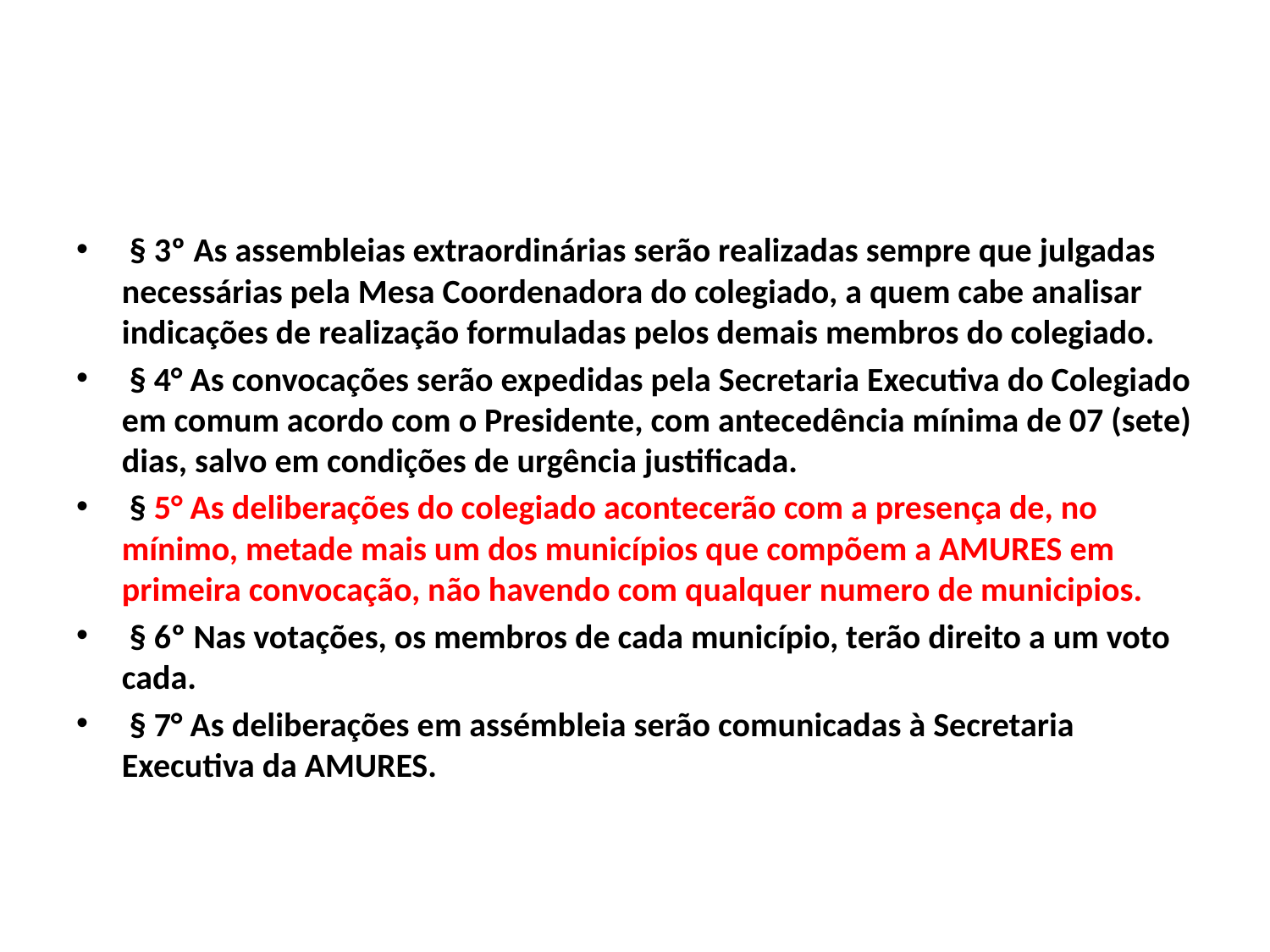

#
 § 3º As assembleias extraordinárias serão realizadas sempre que julgadas necessárias pela Mesa Coordenadora do colegiado, a quem cabe analisar indicações de realização formuladas pelos demais membros do colegiado.
 § 4° As convocações serão expedidas pela Secretaria Executiva do Colegiado em comum acordo com o Presidente, com antecedência mínima de 07 (sete) dias, salvo em condições de urgência justificada.
 § 5° As deliberações do colegiado acontecerão com a presença de, no mínimo, metade mais um dos municípios que compõem a AMURES em primeira convocação, não havendo com qualquer numero de municipios.
 § 6º Nas votações, os membros de cada município, terão direito a um voto cada.
 § 7° As deliberações em assémbleia serão comunicadas à Secretaria Executiva da AMURES.